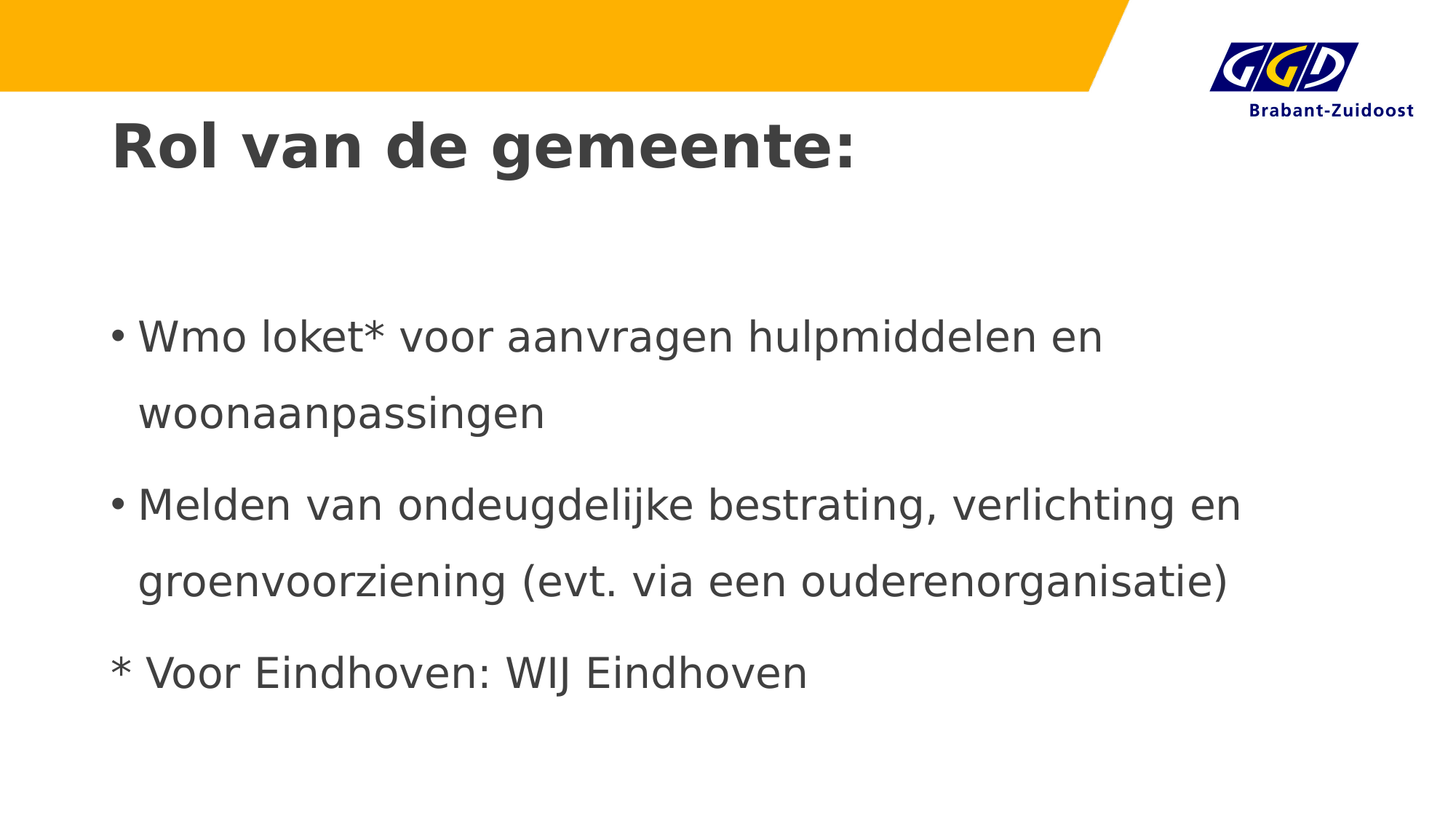

# Rol van de gemeente:
Wmo loket* voor aanvragen hulpmiddelen en woonaanpassingen
Melden van ondeugdelijke bestrating, verlichting en groenvoorziening (evt. via een ouderenorganisatie)
* Voor Eindhoven: WIJ Eindhoven